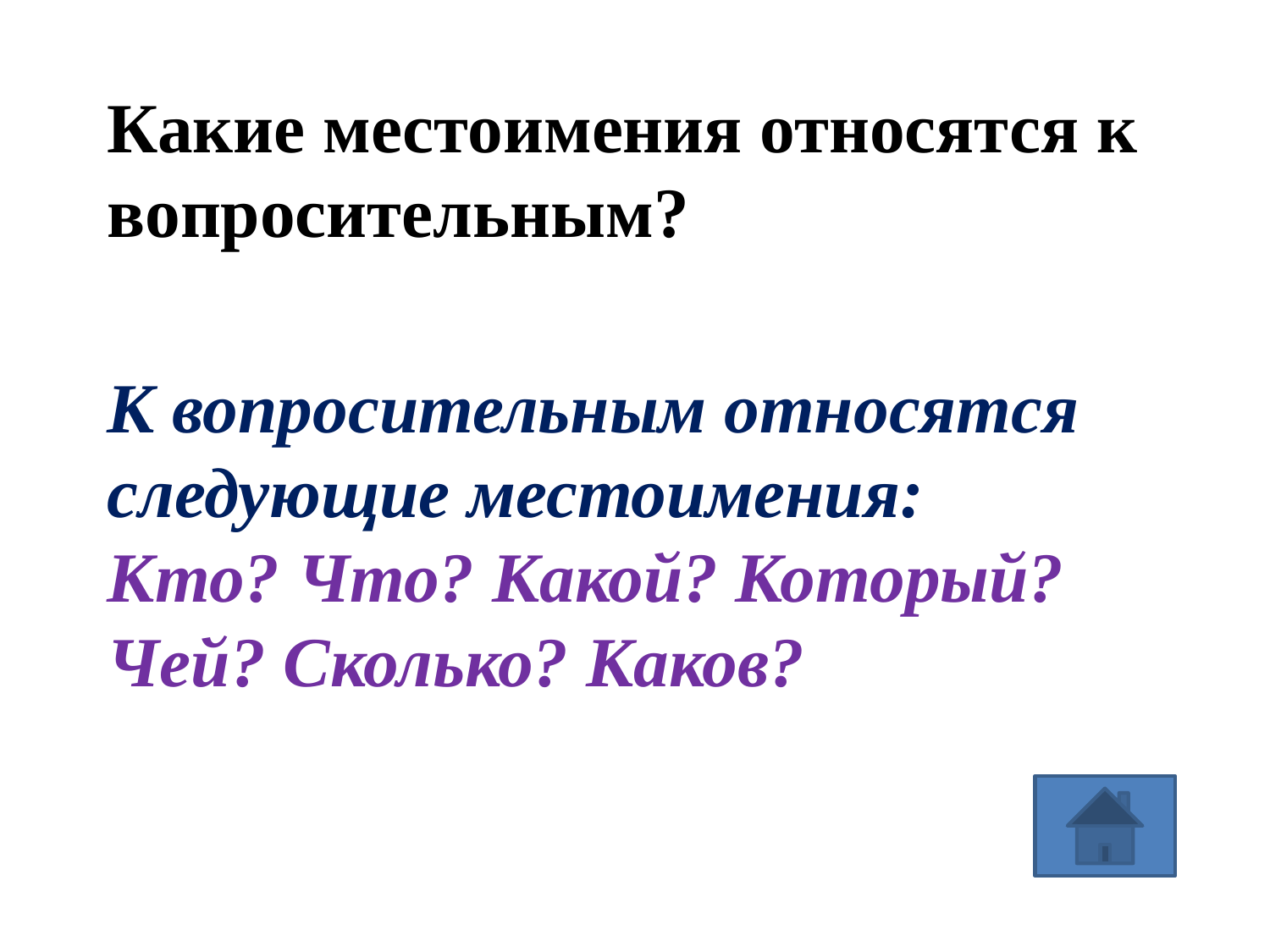

Какие местоимения относятся к вопросительным?
К вопросительным относятся следующие местоимения:
Кто? Что? Какой? Который? Чей? Сколько? Каков?